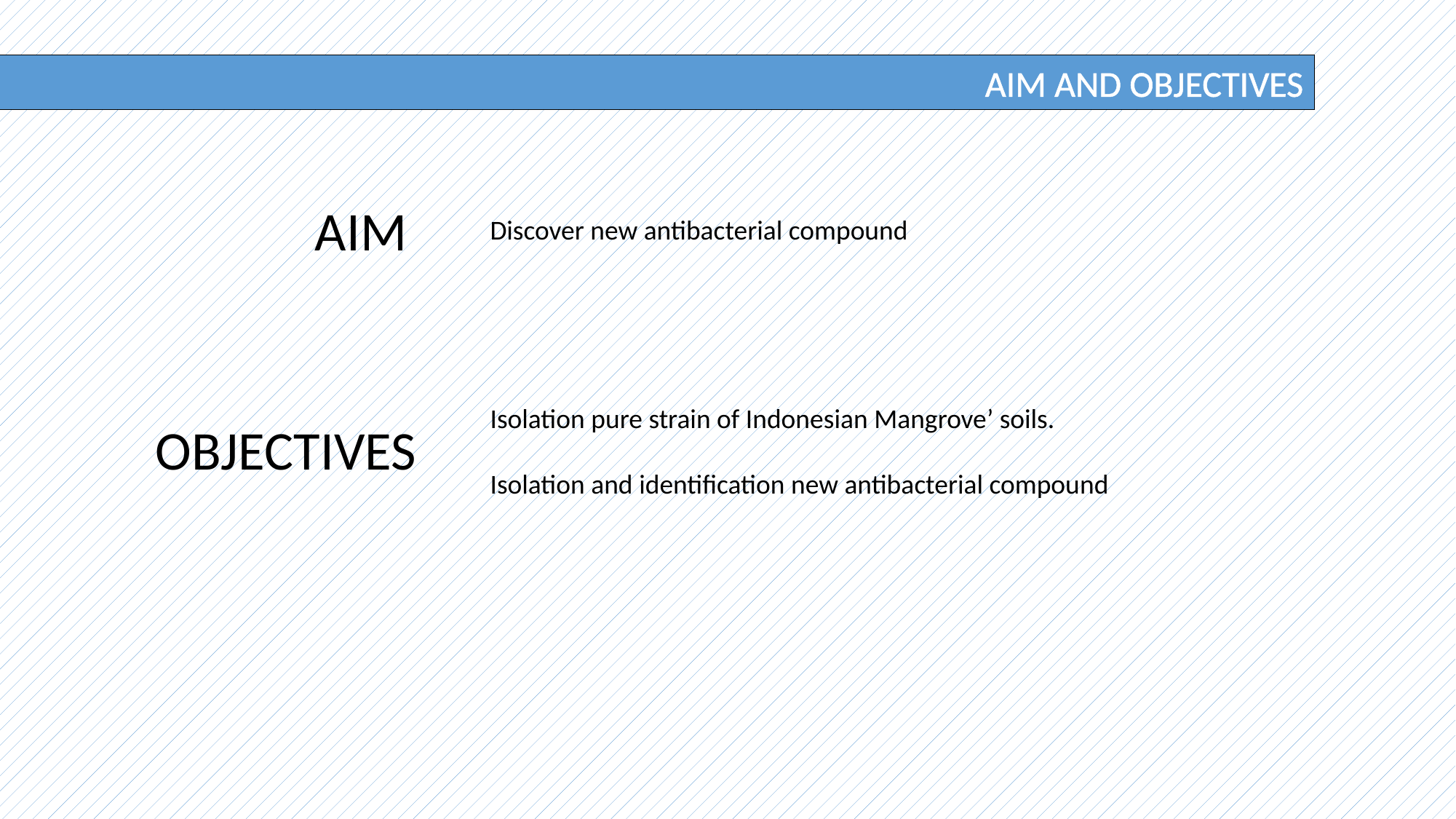

AIM AND OBJECTIVES
AIM
Discover new antibacterial compound

Isolation pure strain of Indonesian Mangrove’ soils.

Isolation and identification new antibacterial compound

OBJECTIVES